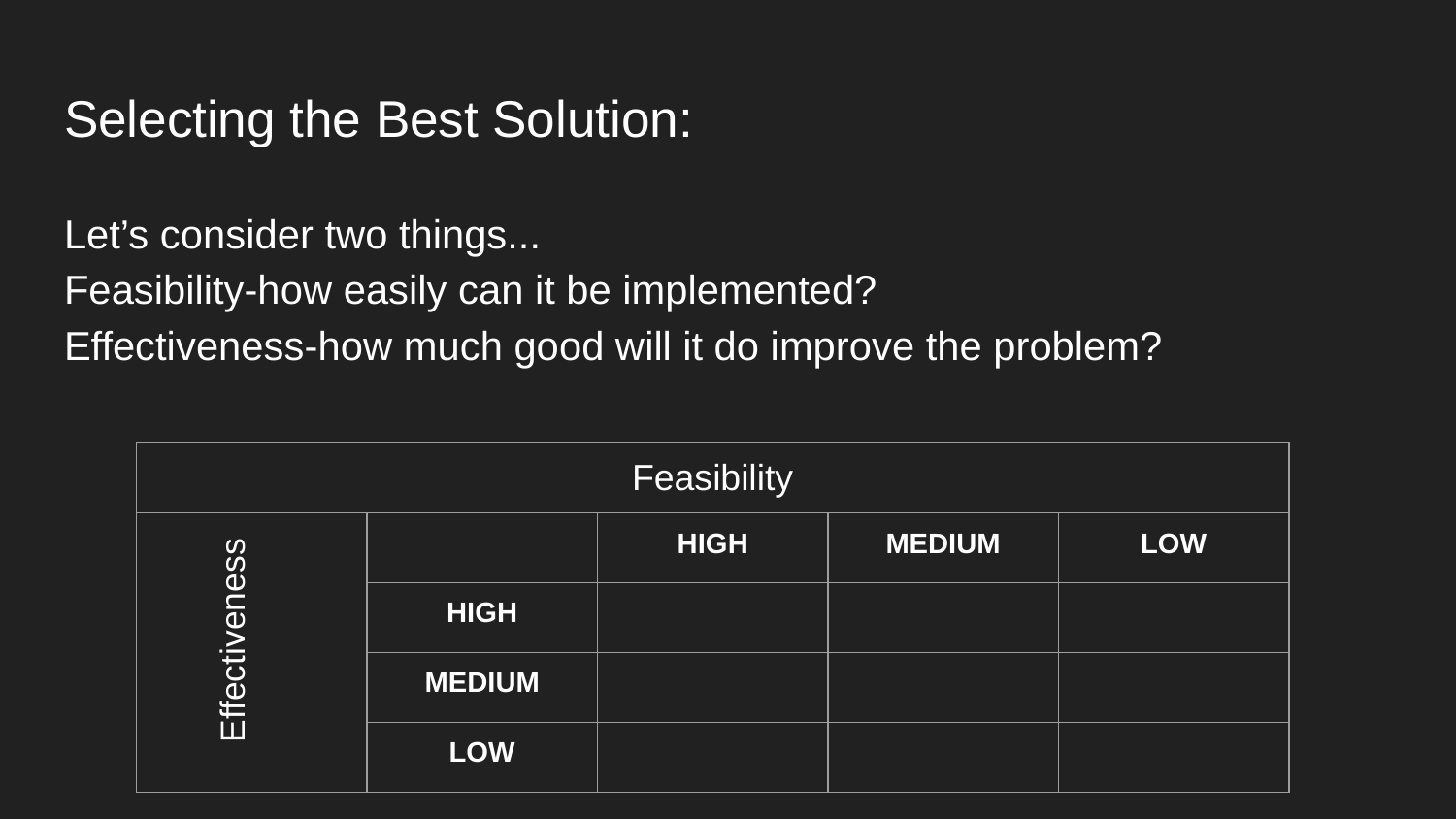

# Selecting the Best Solution:
Let’s consider two things...
Feasibility-how easily can it be implemented?
Effectiveness-how much good will it do improve the problem?

| Feasibility |  |  |  |  |
| --- | --- | --- | --- | --- |
|  |  | HIGH | MEDIUM | LOW |
|  | HIGH |  |  |  |
|  | MEDIUM |  |  |  |
|  | LOW |  |  |  |
Effectiveness